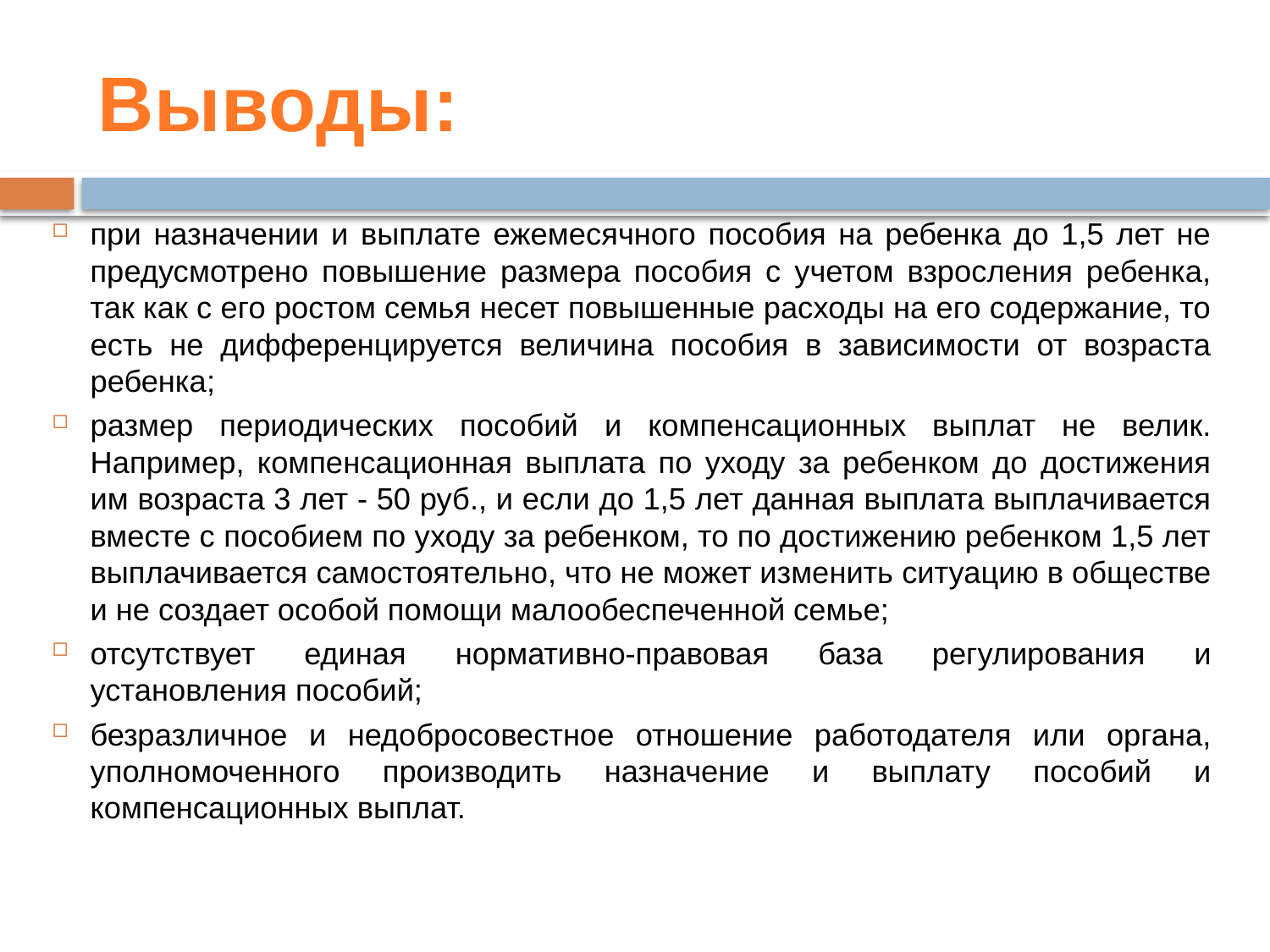

# Выводы:
при назначении и выплате ежемесячного пособия на ребенка до 1,5 лет не предусмотрено повышение размера пособия с учетом взросления ребенка, так как с его ростом семья несет повышенные расходы на его содержание, то есть не дифференцируется величина пособия в зависимости от возраста ребенка;
размер периодических пособий и компенсационных выплат не велик. Например, компенсационная выплата по уходу за ребенком до достижения им возраста 3 лет - 50 руб., и если до 1,5 лет данная выплата выплачивается вместе с пособием по уходу за ребенком, то по достижению ребенком 1,5 лет выплачивается самостоятельно, что не может изменить ситуацию в обществе и не создает особой помощи малообеспеченной семье;
отсутствует единая нормативно-правовая база регулирования и установления пособий;
безразличное и недобросовестное отношение работодателя или органа, уполномоченного производить назначение и выплату пособий и компенсационных выплат.